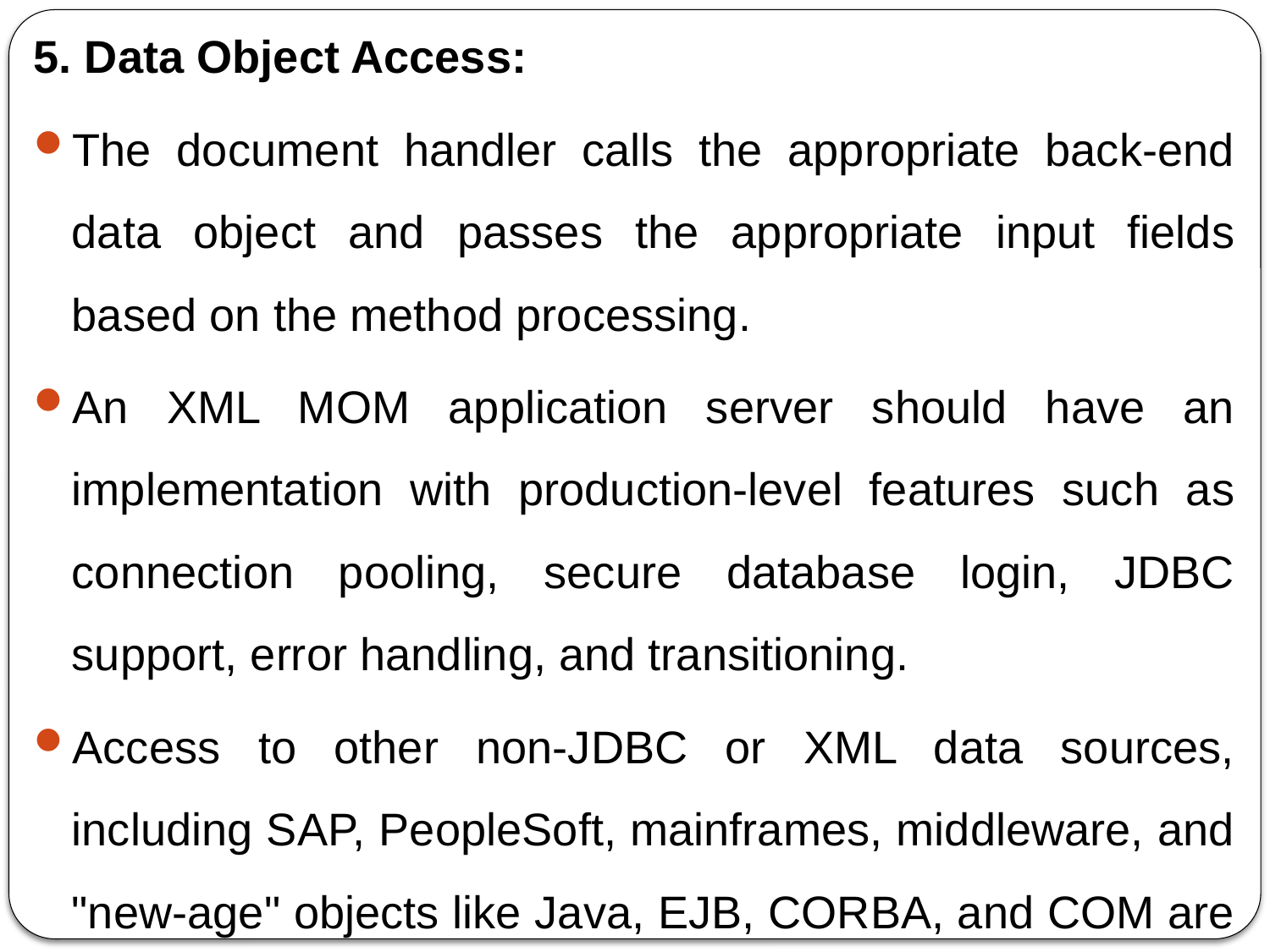

5. Data Object Access:
The document handler calls the appropriate back-end data object and passes the appropriate input fields based on the method processing.
An XML MOM application server should have an implementation with production-level features such as connection pooling, secure database login, JDBC support, error handling, and transitioning.
Access to other non-JDBC or XML data sources, including SAP, PeopleSoft, mainframes, middleware, and "new-age" objects like Java, EJB, CORBA, and COM are also important for many implementations.